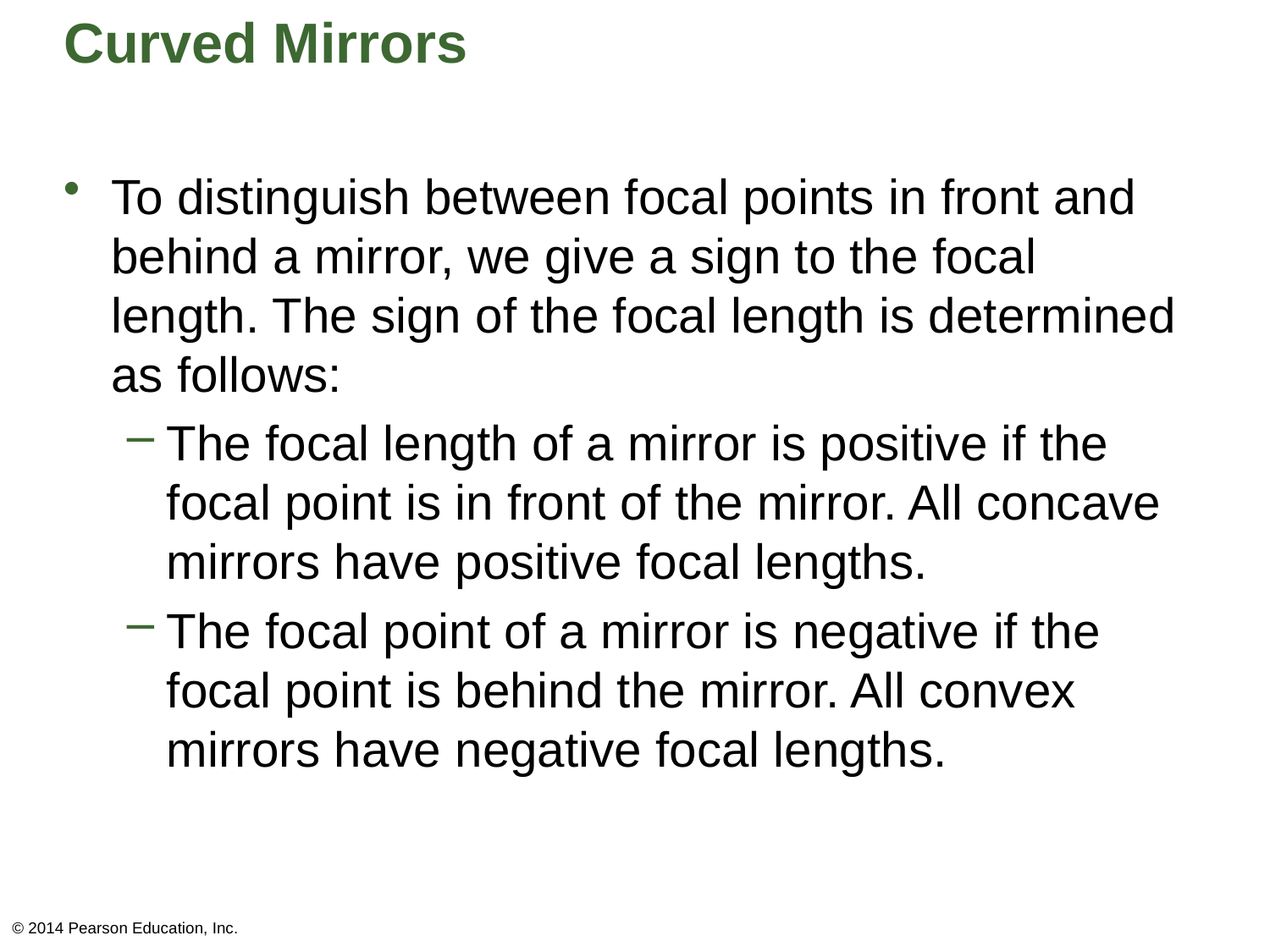

# Curved Mirrors
To distinguish between focal points in front and behind a mirror, we give a sign to the focal length. The sign of the focal length is determined as follows:
The focal length of a mirror is positive if the focal point is in front of the mirror. All concave mirrors have positive focal lengths.
The focal point of a mirror is negative if the focal point is behind the mirror. All convex mirrors have negative focal lengths.
© 2014 Pearson Education, Inc.